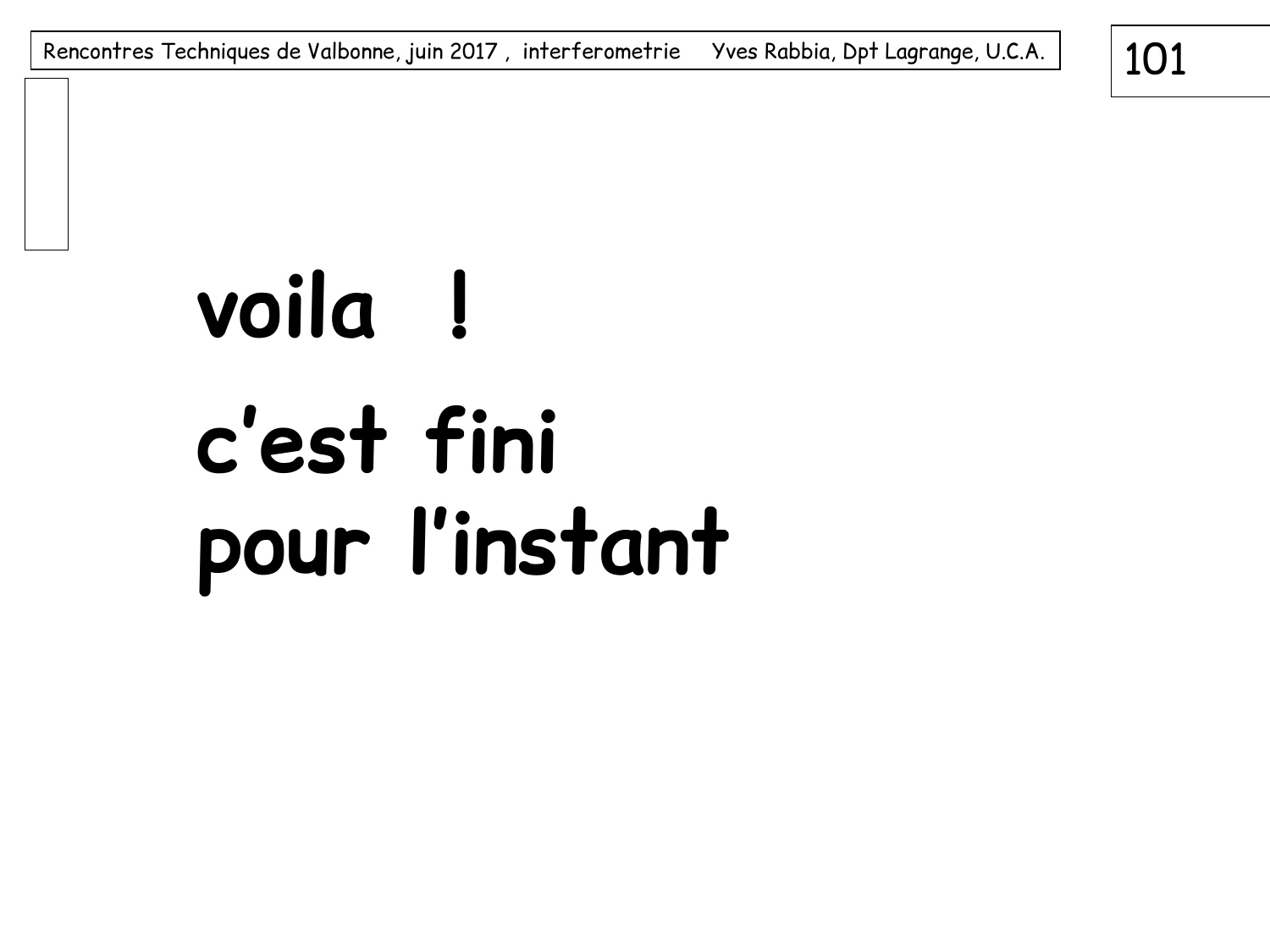

#
voila  !

c’est fini
pour l’instant